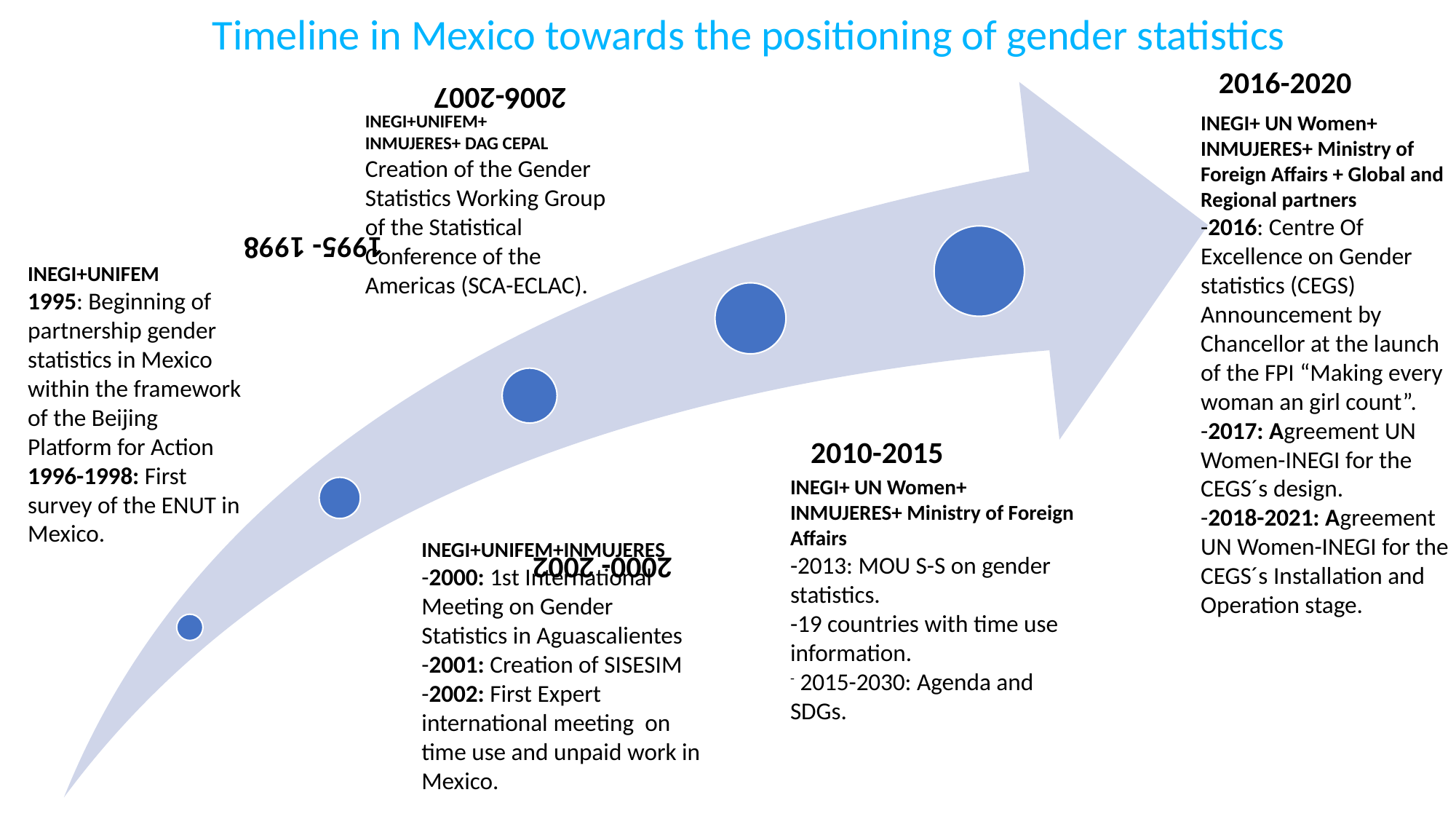

Timeline in Mexico towards the positioning of gender statistics
1995- 1998

2000- 2002
2006-2007
2016-2020
INEGI+UNIFEM+
INMUJERES+ DAG CEPAL
Creation of the Gender Statistics Working Group of the Statistical Conference of the Americas (SCA-ECLAC).
INEGI+ UN Women+ INMUJERES+ Ministry of Foreign Affairs + Global and Regional partners
-2016: Centre Of Excellence on Gender statistics (CEGS) Announcement by Chancellor at the launch of the FPI “Making every woman an girl count”.
-2017: Agreement UN Women-INEGI for the CEGS´s design.
-2018-2021: Agreement UN Women-INEGI for the CEGS´s Installation and Operation stage.
INEGI+UNIFEM
1995: Beginning of partnership gender statistics in Mexico within the framework of the Beijing Platform for Action
1996-1998: First survey of the ENUT in Mexico.

2010-2015
INEGI+ UN Women+ INMUJERES+ Ministry of Foreign Affairs
-2013: MOU S-S on gender statistics.
-19 countries with time use information.
- 2015-2030: Agenda and SDGs.
INEGI+UNIFEM+INMUJERES
-2000: 1st International Meeting on Gender Statistics in Aguascalientes
-2001: Creation of SISESIM
-2002: First Expert international meeting  on time use and unpaid work in Mexico.